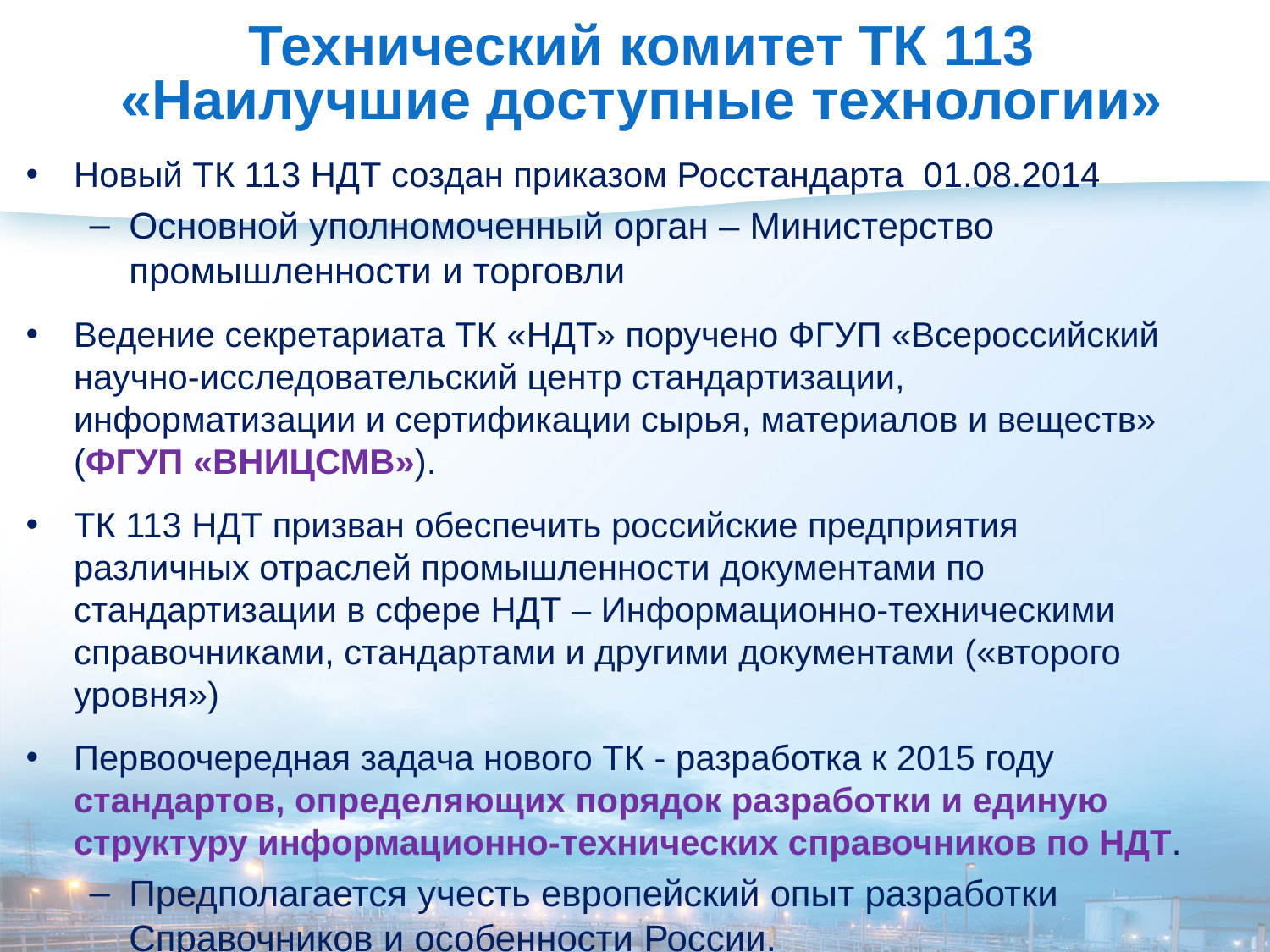

Технический комитет ТК 113
«Наилучшие доступные технологии»
Новый ТК 113 НДТ создан приказом Росстандарта  01.08.2014
Основной уполномоченный орган – Министерство промышленности и торговли
Ведение секретариата ТК «НДТ» поручено ФГУП «Всероссийский научно-исследовательский центр стандартизации, информатизации и сертификации сырья, материалов и веществ» (ФГУП «ВНИЦСМВ»).
ТК 113 НДТ призван обеспечить российские предприятия различных отраслей промышленности документами по стандартизации в сфере НДТ – Информационно-техническими справочниками, стандартами и другими документами («второго уровня»)
Первоочередная задача нового ТК - разработка к 2015 году стандартов, определяющих порядок разработки и единую структуру информационно-технических справочников по НДТ.
Предполагается учесть европейский опыт разработки Справочников и особенности России.